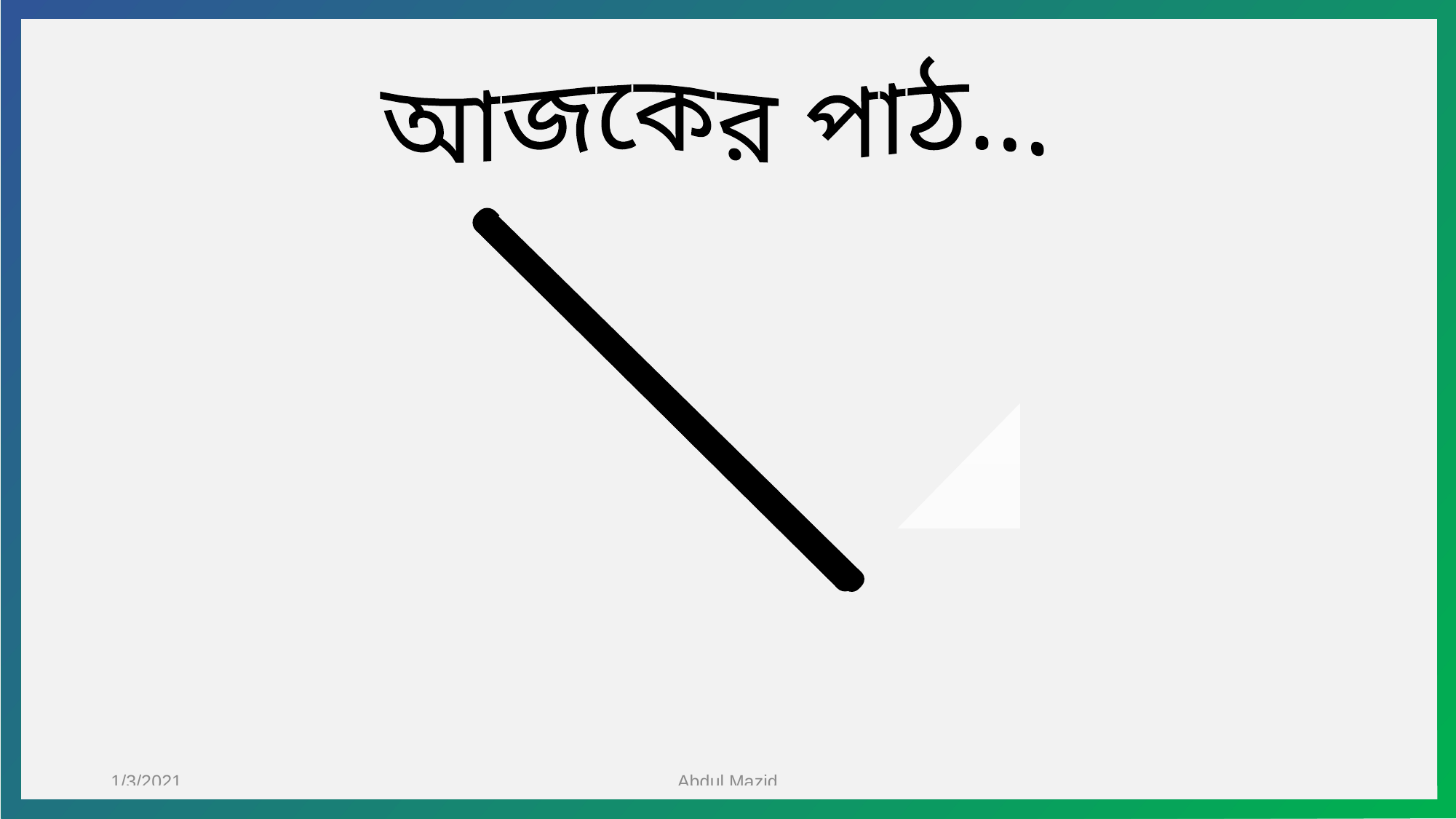

আজকের পাঠ...

নানান প্রকার গতি
1/3/2021
Abdul Mazid